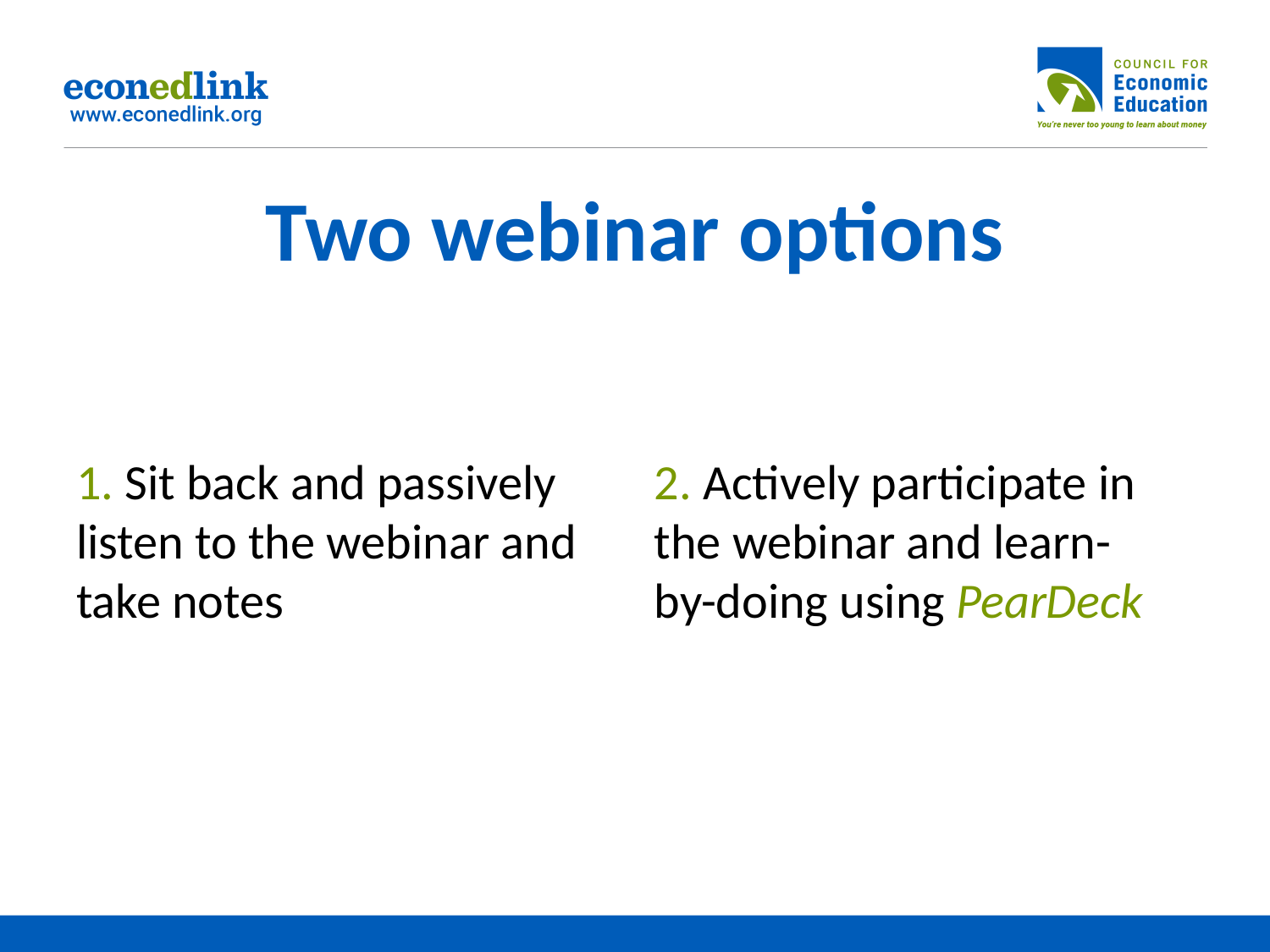

# Two webinar options
1. Sit back and passively listen to the webinar and take notes
2. Actively participate in the webinar and learn-by-doing using PearDeck